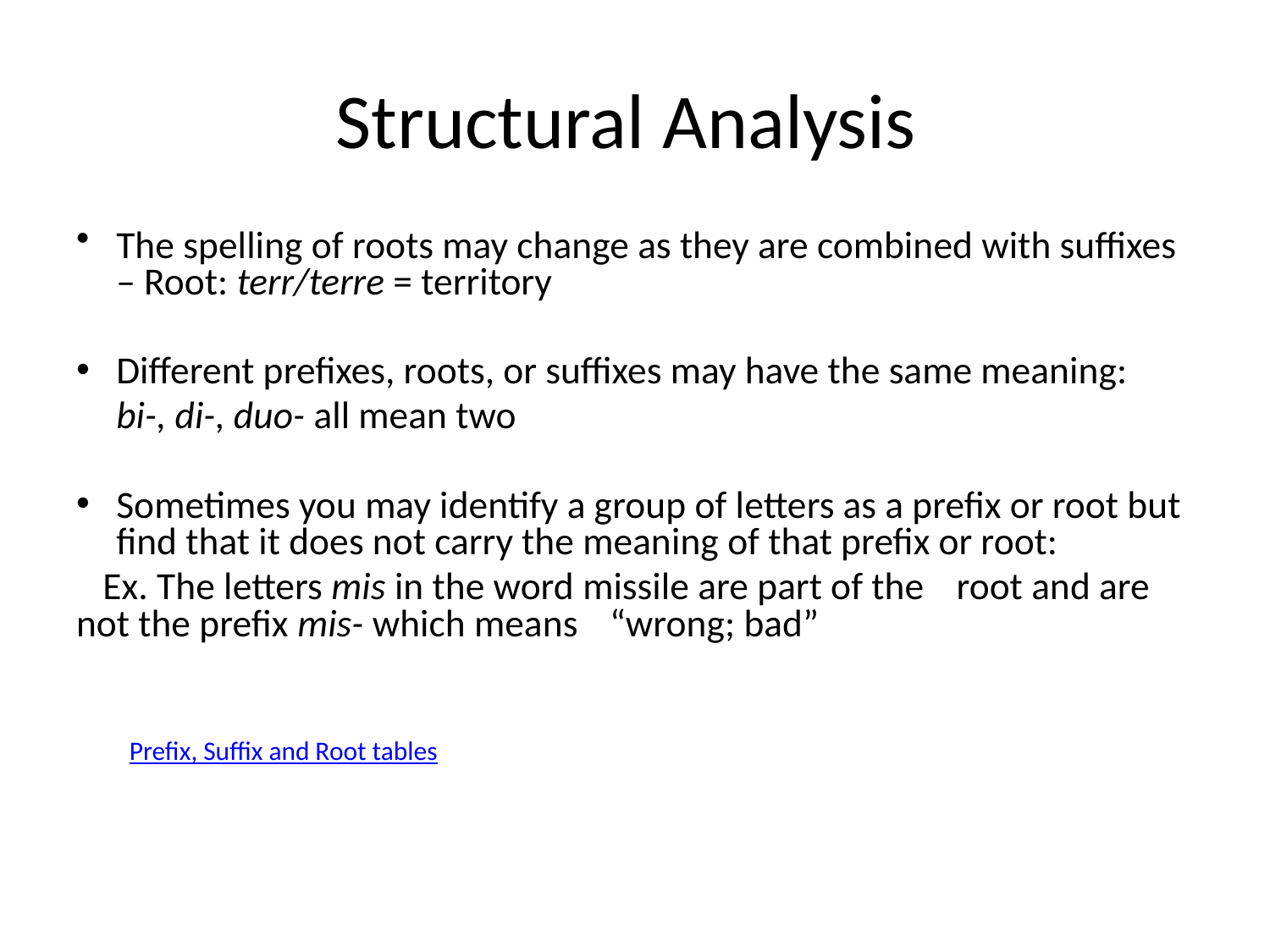

# Structural Analysis
The spelling of roots may change as they are combined with suffixes – Root: terr/terre = territory

Different prefixes, roots, or suffixes may have the same meaning:
	bi-, di-, duo- all mean two

Sometimes you may identify a group of letters as a prefix or root but find that it does not carry the meaning of that prefix or root:
	Ex. The letters mis in the word missile are part of the 	root and are 	not the prefix mis- which means 	“wrong; bad”

Prefix, Suffix and Root tables